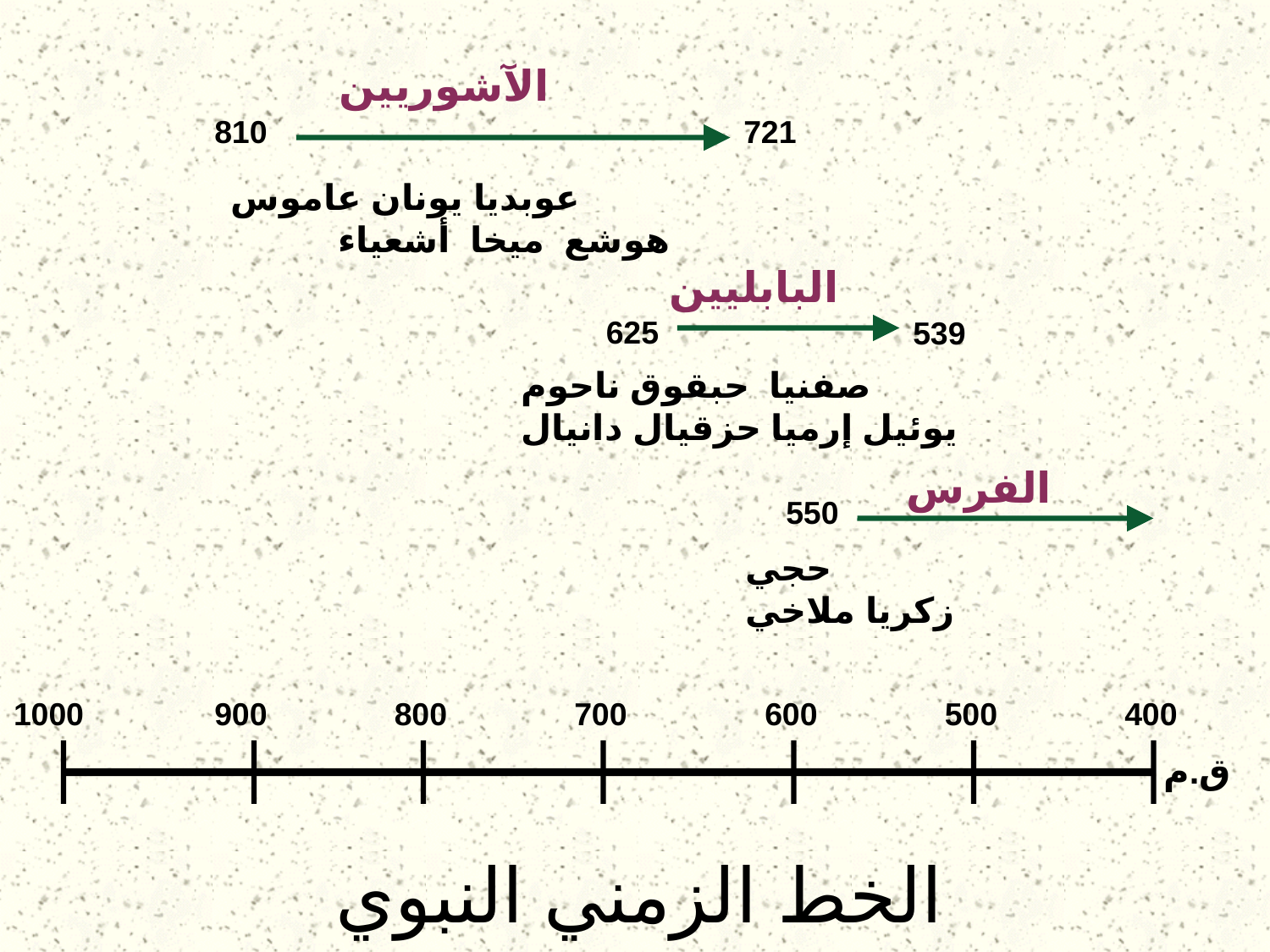

الآشوريين
810
721

عوبديا يونان عاموس
           هوشع  ميخا  أشعياء

البابليين
625
539

صفنيا  حبقوق ناحوم
يوئيل إرميا حزقيال دانيال
الفرس
550

حجي
زكريا ملاخي
1000
900
800
700
600
500
400

ق.م

الخط الزمني النبوي